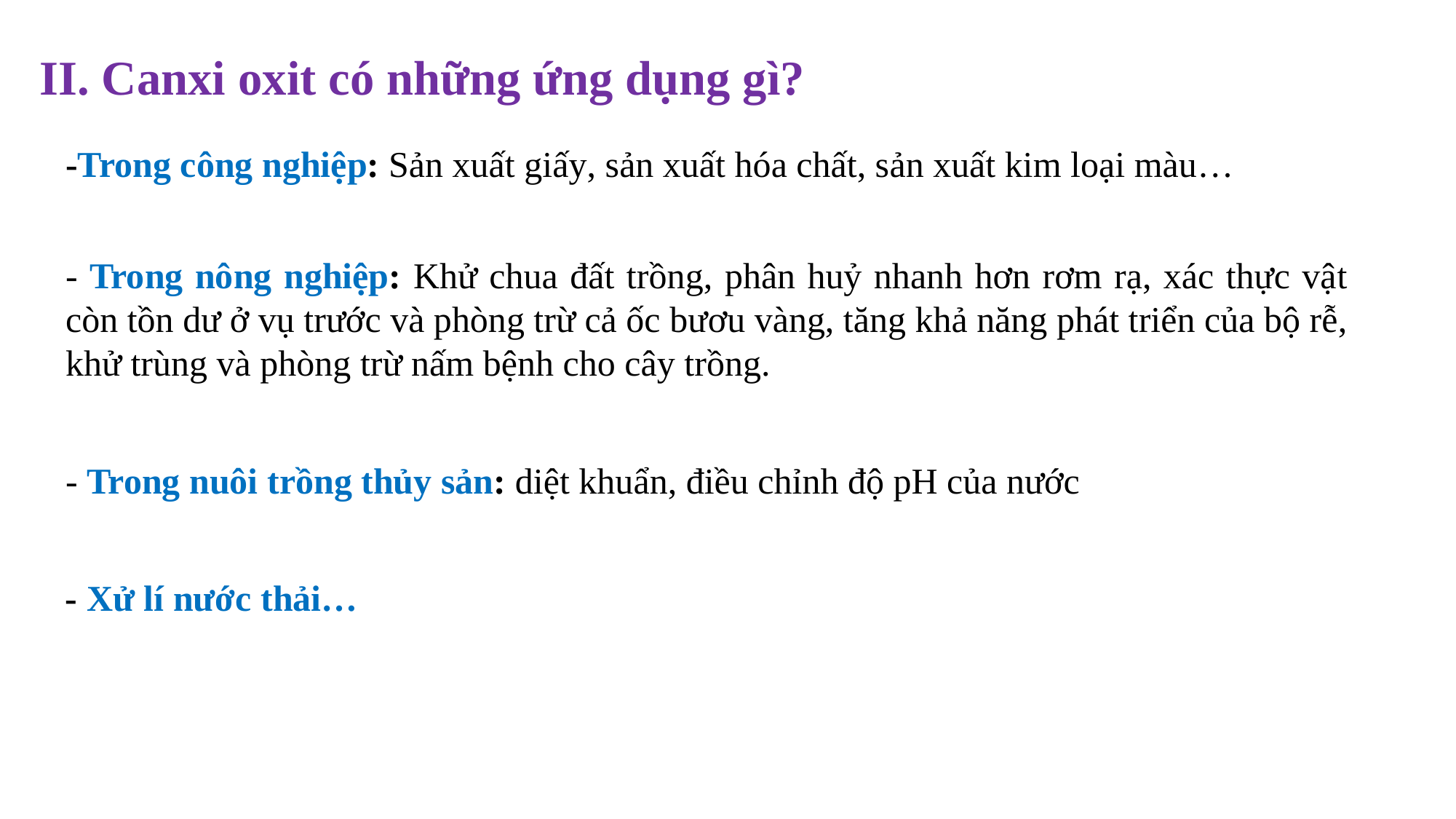

II. Canxi oxit có những ứng dụng gì?
-Trong công nghiệp: Sản xuất giấy, sản xuất hóa chất, sản xuất kim loại màu…

- Trong nông nghiệp: Khử chua đất trồng, phân huỷ nhanh hơn rơm rạ, xác thực vật còn tồn dư ở vụ trước và phòng trừ cả ốc bươu vàng, tăng khả năng phát triển của bộ rễ, khử trùng và phòng trừ nấm bệnh cho cây trồng.
- Trong nuôi trồng thủy sản: diệt khuẩn, điều chỉnh độ pH của nước
- Xử lí nước thải…